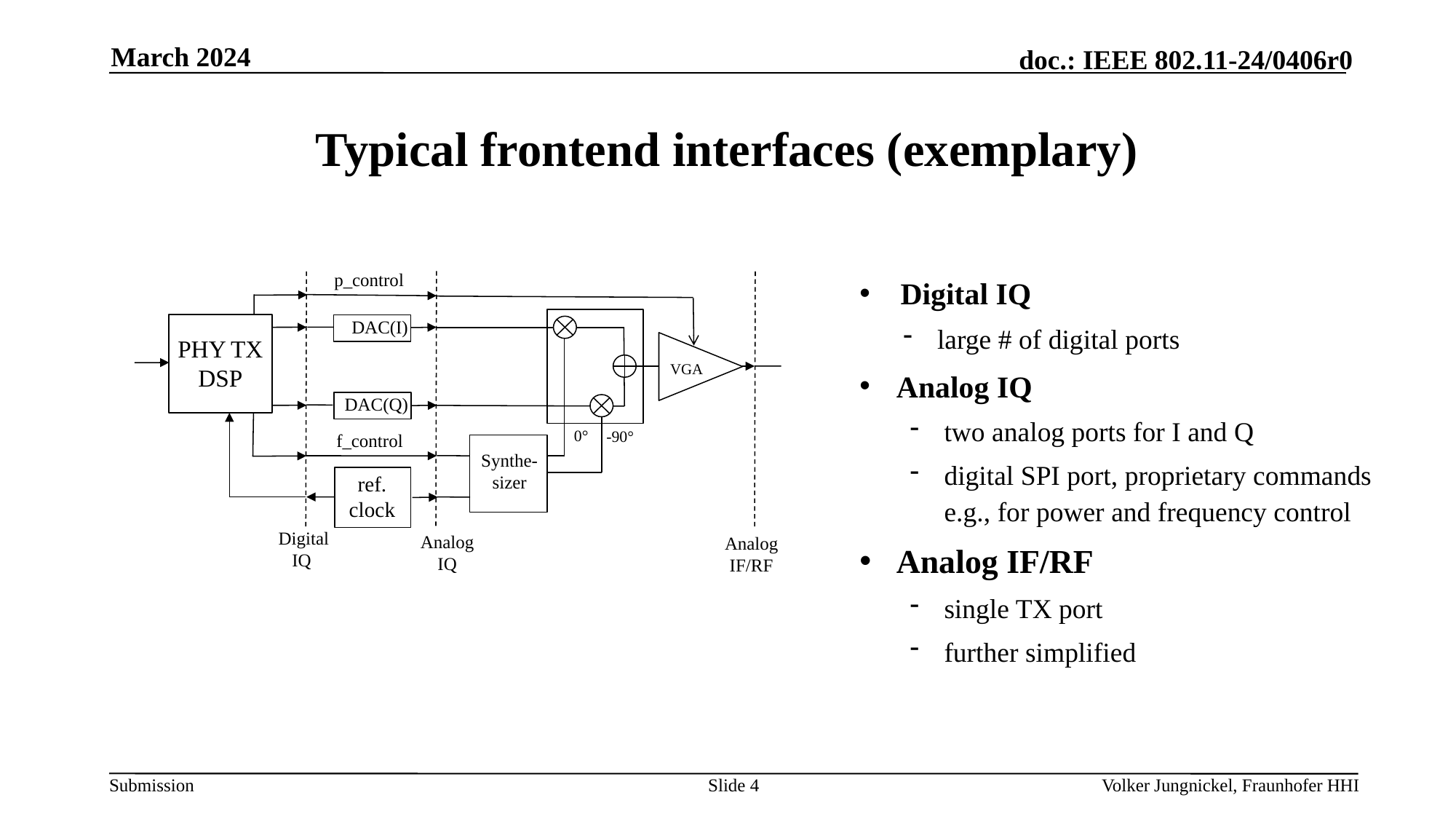

March 2024
# Typical frontend interfaces (exemplary)

Digital IQ
large # of digital ports
Analog IQ
two analog ports for I and Q
digital SPI port, proprietary commands e.g., for power and frequency control
Analog IF/RF
single TX port
further simplified

p_control

DAC(I)

PHY TX DSP
VGA

DAC(Q)

0°
-90°
f_control

Synthe-
sizer
ref. clock

Digital
IQ
Analog
IQ
Analog
IF/RF
Slide 4
Volker Jungnickel, Fraunhofer HHI